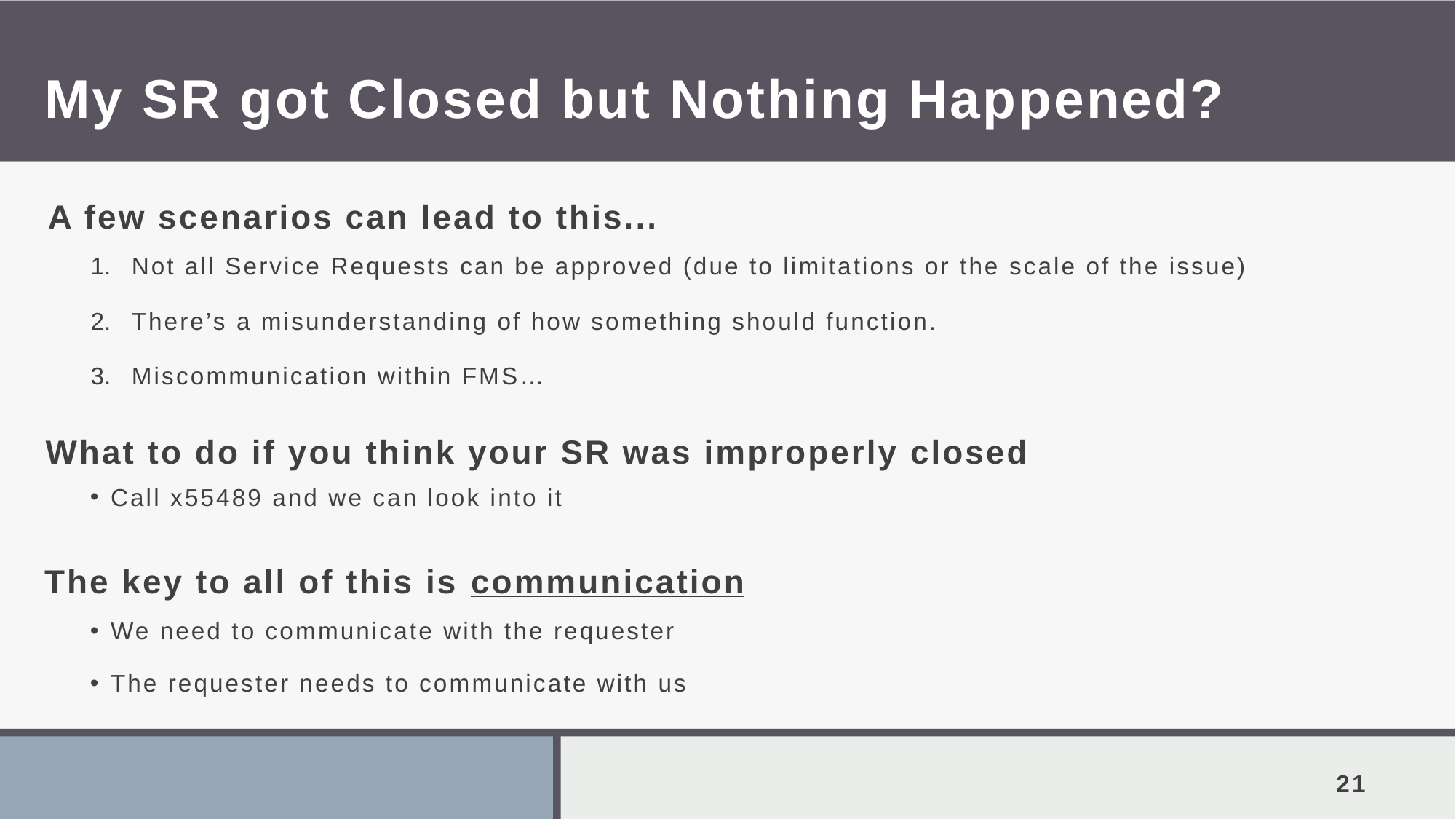

# My SR got Closed but Nothing Happened?
A few scenarios can lead to this...
Not all Service Requests can be approved (due to limitations or the scale of the issue)
There’s a misunderstanding of how something should function.
Miscommunication within FMS…
What to do if you think your SR was improperly closed

Call x55489 and we can look into it

The key to all of this is communication

We need to communicate with the requester

The requester needs to communicate with us

21